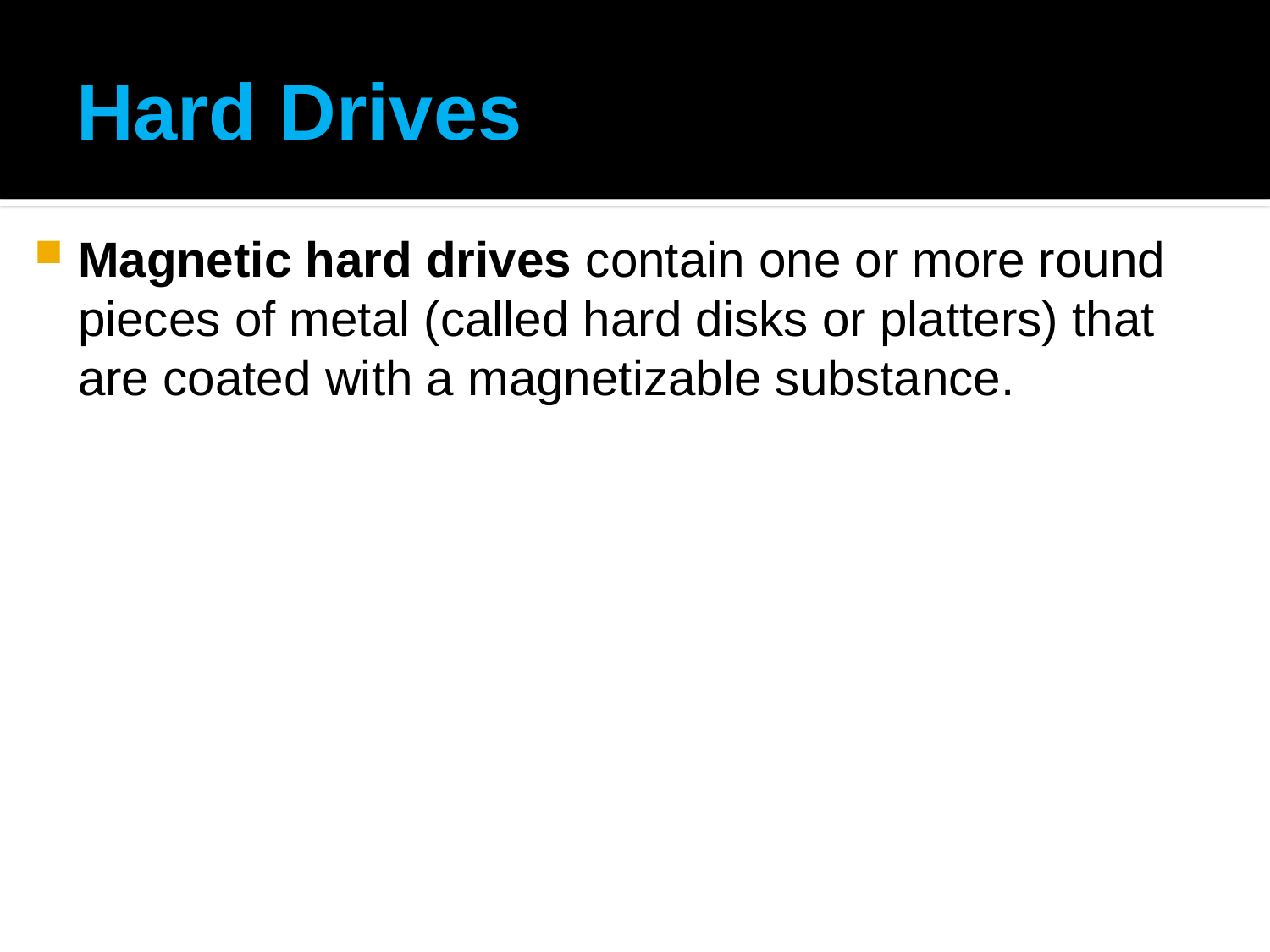

# Hard Drives
Magnetic hard drives contain one or more round pieces of metal (called hard disks or platters) that are coated with a magnetizable substance.